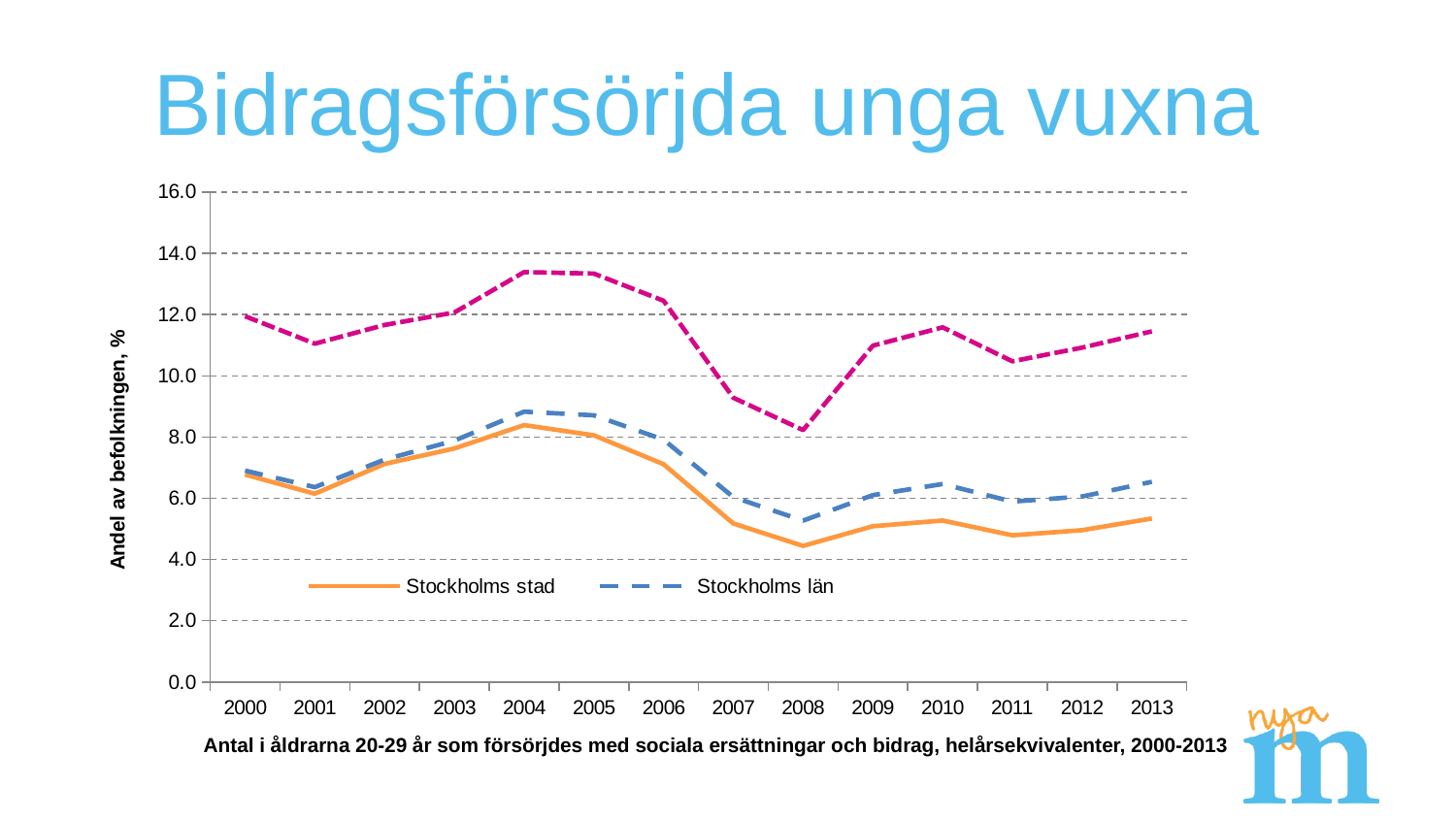

# Bidragsförsörjda unga vuxna

### Chart

| Category | Stockholms stad | Stockholms län | Riket |
|---|---|---|---|
| 2000 | 6.77216351770544 | 6.903252807623541 | 11.946223217205286 |
| 2001 | 6.1458015497583185 | 6.361985593333751 | 11.050273138817966 |
| 2002 | 7.1219614821829795 | 7.262827132058956 | 11.65997605061229 |
| 2003 | 7.62730761150707 | 7.88255213896669 | 12.068375823657089 |
| 2004 | 8.39066476759023 | 8.827353807871482 | 13.388315978616887 |
| 2005 | 8.057962079654182 | 8.71036433016571 | 13.339140192914945 |
| 2006 | 7.112100837543228 | 7.915259944910746 | 12.451164144544528 |
| 2007 | 5.174035916327439 | 6.0350328169549075 | 9.28230262565806 |
| 2008 | 4.4426592617431115 | 5.268190971395708 | 8.22656113235413 |
| 2009 | 5.084821798222413 | 6.100782929363371 | 10.98453375785349 |
| 2010 | 5.2727609495398315 | 6.463683004622147 | 11.58264740616505 |
| 2011 | 4.788683951726987 | 5.889503711164733 | 10.472641937532925 |
| 2012 | 4.954893857395908 | 6.055765867520164 | 10.921526591504453 |
| 2013 | 5.337025331798277 | 6.5357597544535295 | 11.452904282111835 |
Antal i åldrarna 20-29 år som försörjdes med sociala ersättningar och bidrag, helårsekvivalenter, 2000-2013